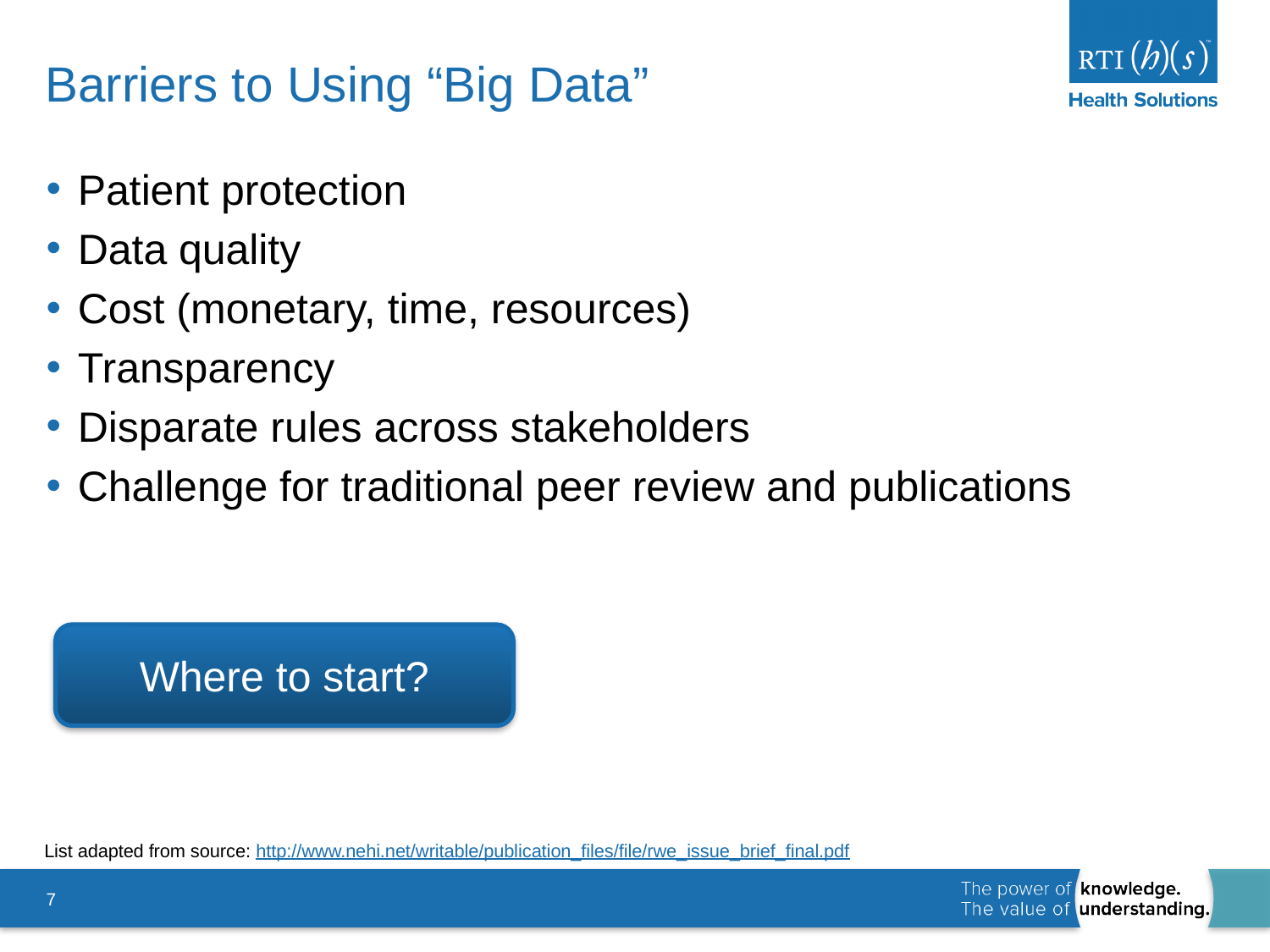

# Barriers to Using “Big Data”
Patient protection
Data quality
Cost (monetary, time, resources)
Transparency
Disparate rules across stakeholders
Challenge for traditional peer review and publications

Where to start?
List adapted from source: http://www.nehi.net/writable/publication_files/file/rwe_issue_brief_final.pdf